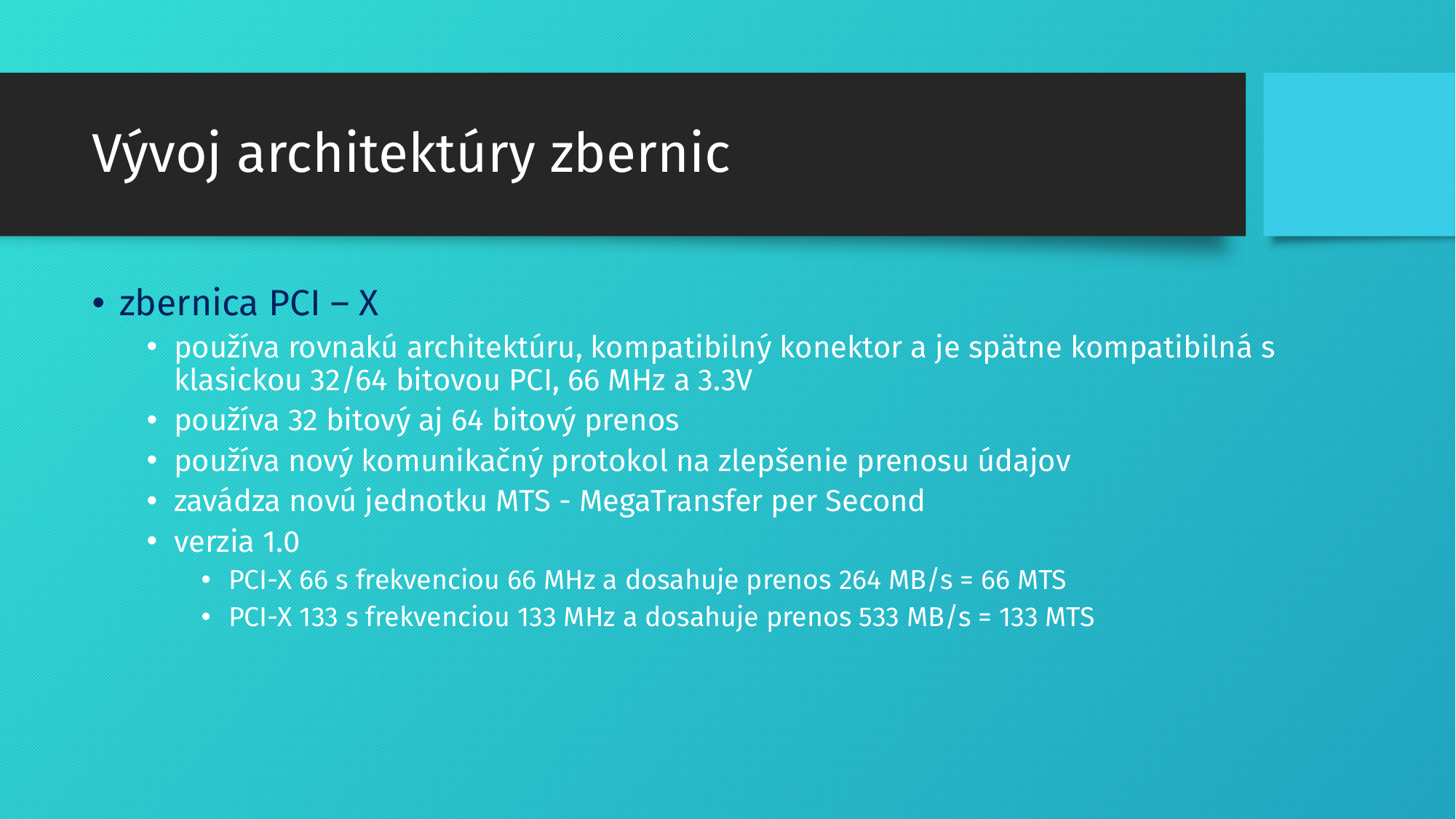

# Vývoj architektúry zbernic
zbernica PCI – X
používa rovnakú architektúru, kompatibilný konektor a je spätne kompatibilná s klasickou 32/64 bitovou PCI, 66 MHz a 3.3V
používa 32 bitový aj 64 bitový prenos
používa nový komunikačný protokol na zlepšenie prenosu údajov
zavádza novú jednotku MTS - MegaTransfer per Second
verzia 1.0
PCI-X 66 s frekvenciou 66 MHz a dosahuje prenos 264 MB/s = 66 MTS
PCI-X 133 s frekvenciou 133 MHz a dosahuje prenos 533 MB/s = 133 MTS